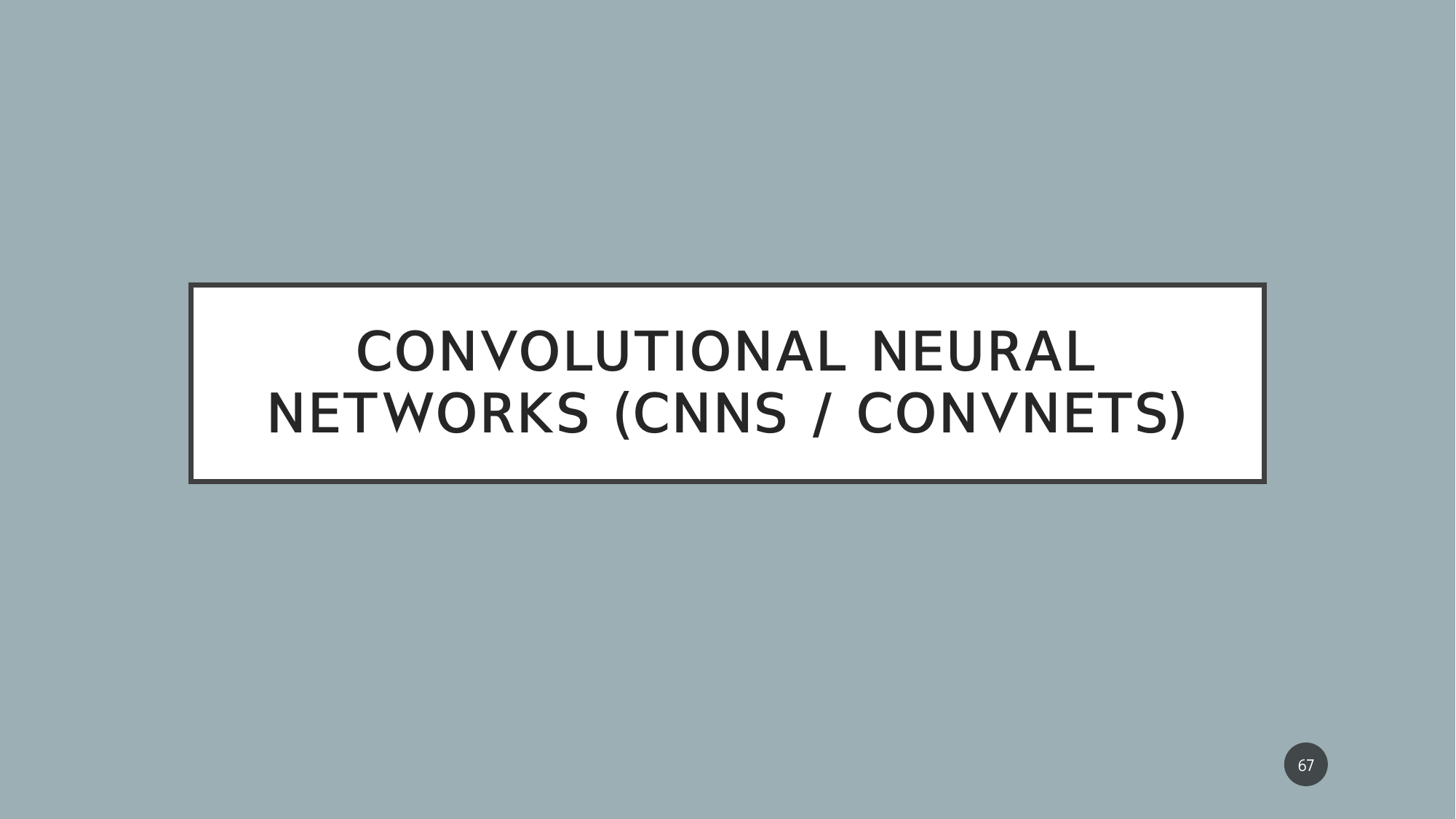

# Convolutional Neural Networks (CNNs / ConvNets)
67